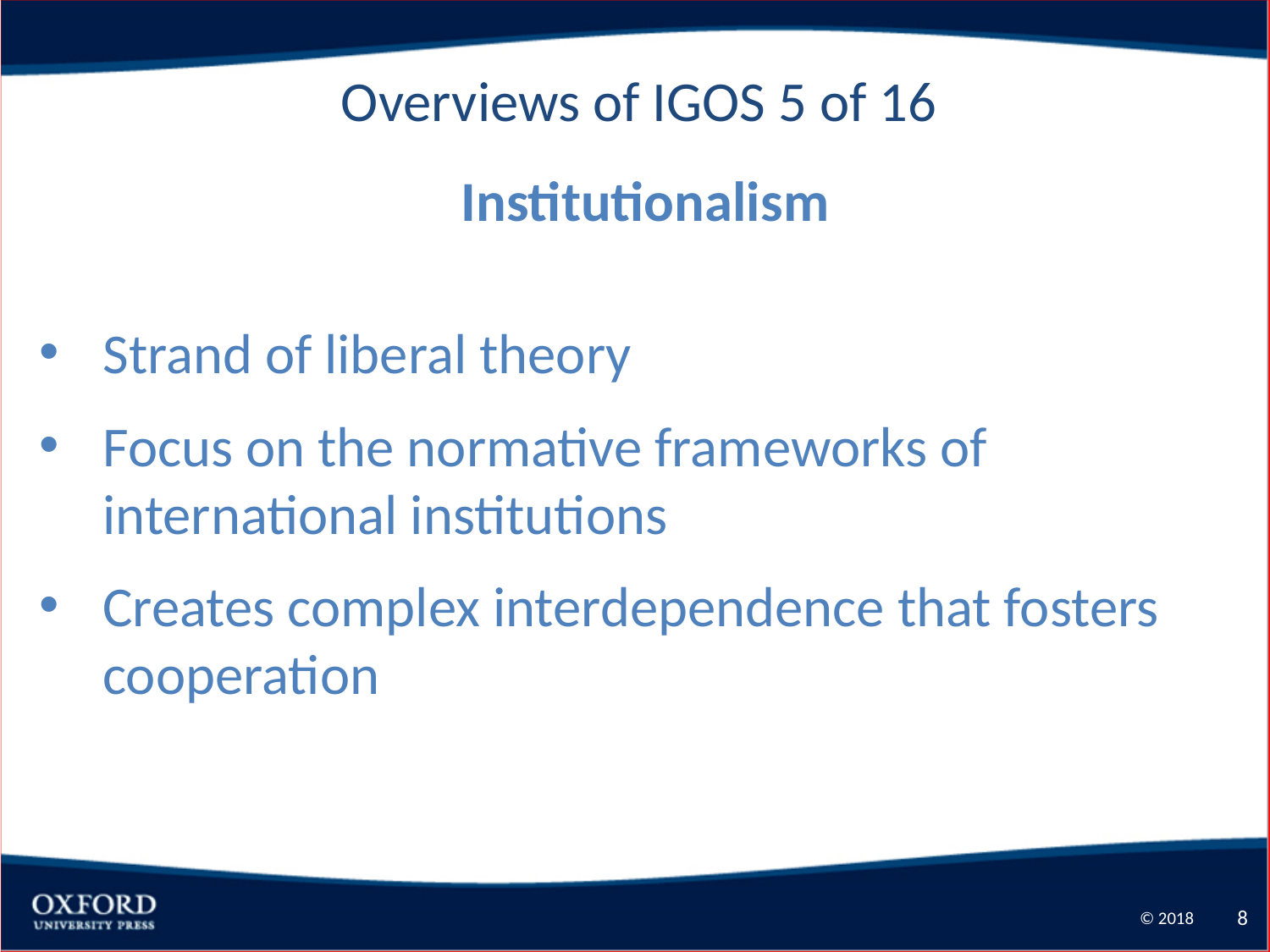

Overviews of IGOS 5 of 16
Institutionalism

Strand of liberal theory
Focus on the normative frameworks of international institutions
Creates complex interdependence that fosters cooperation